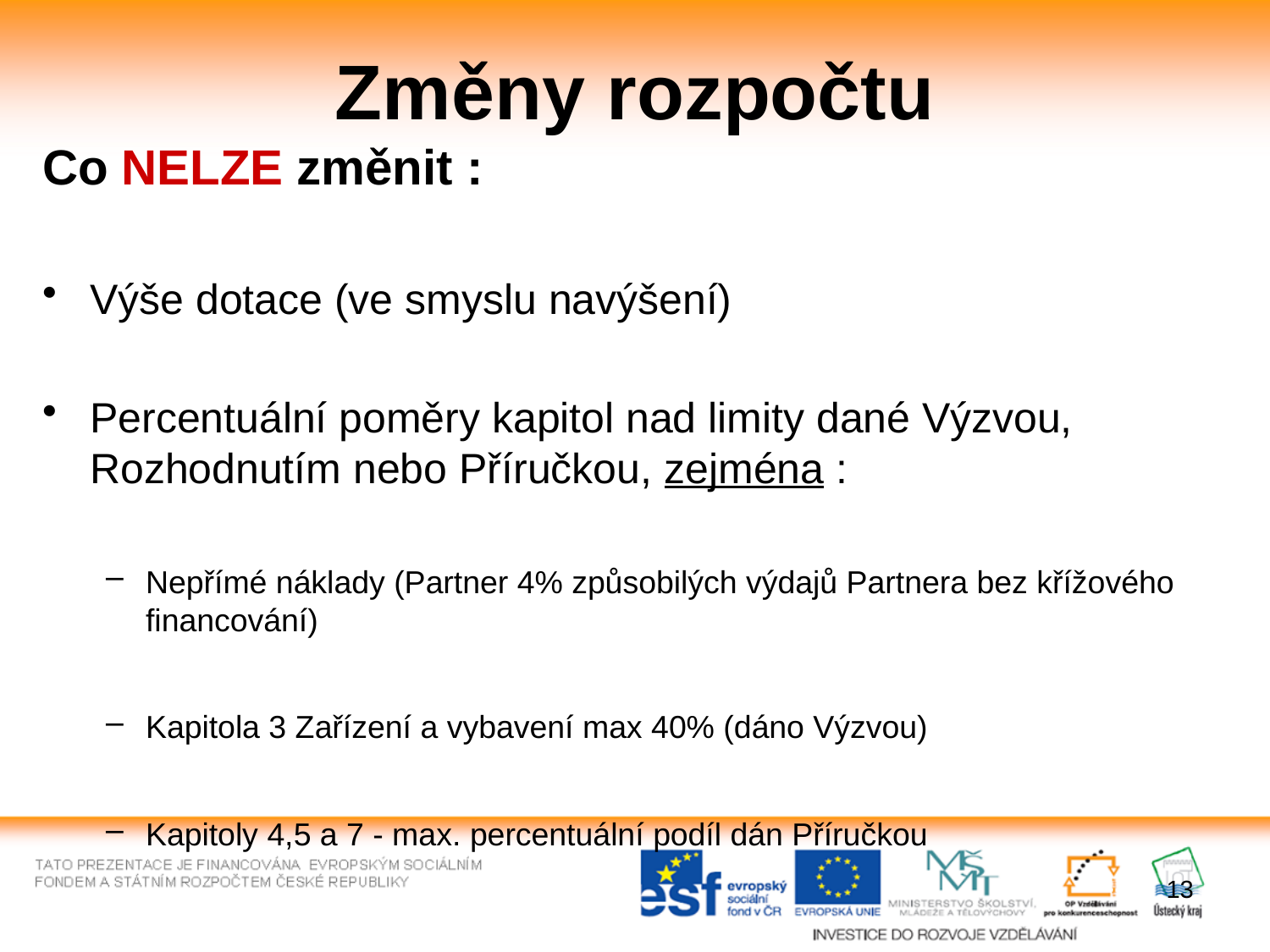

# Změny rozpočtu
Co NELZE změnit :

Výše dotace (ve smyslu navýšení)

Percentuální poměry kapitol nad limity dané Výzvou, Rozhodnutím nebo Příručkou, zejména :

Nepřímé náklady (Partner 4% způsobilých výdajů Partnera bez křížového financování)

Kapitola 3 Zařízení a vybavení max 40% (dáno Výzvou)

Kapitoly 4,5 a 7 - max. percentuální podíl dán Příručkou

13